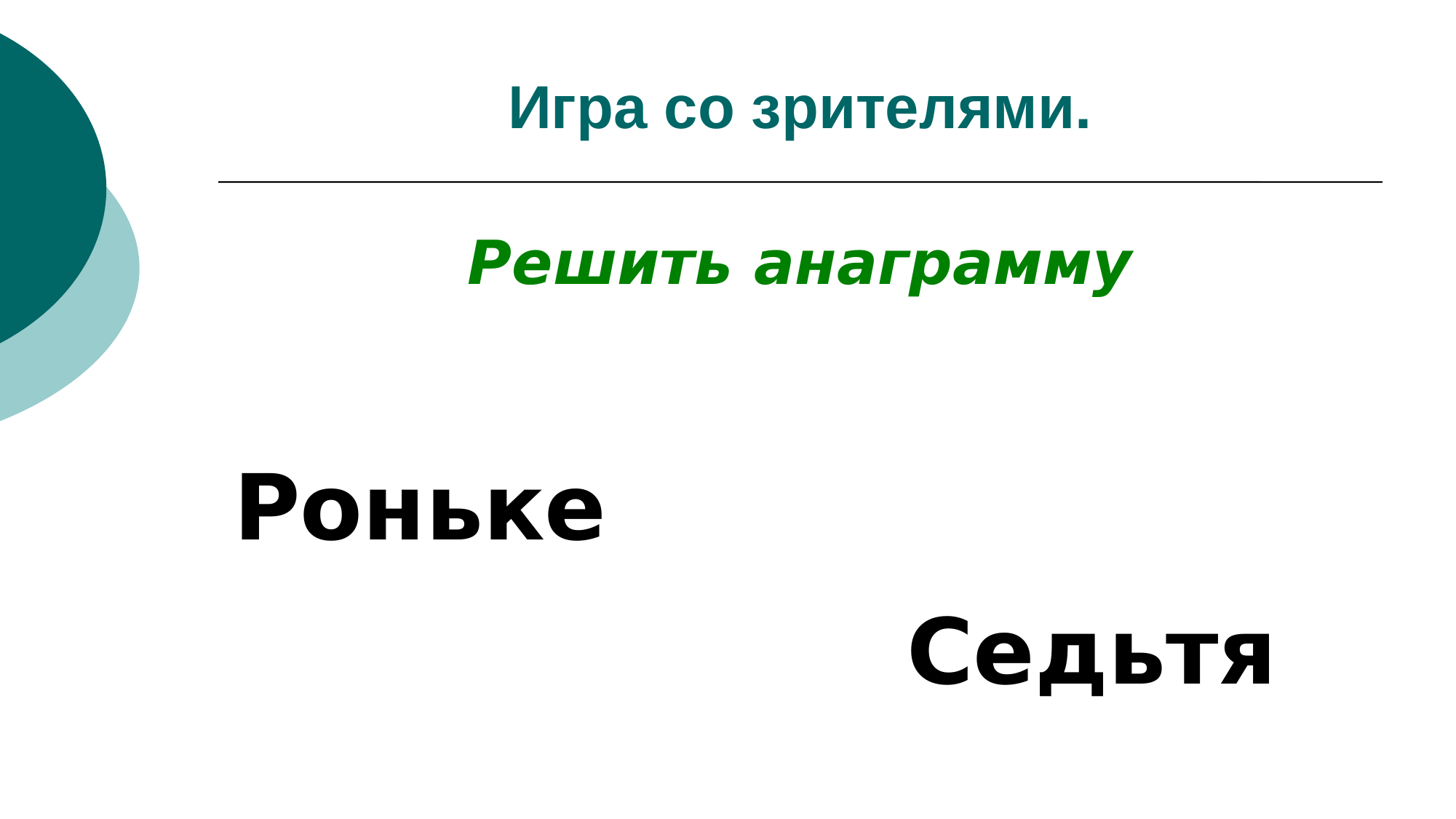

Игра со зрителями.
 Решить анаграмму

Роньке                                              Седьтя